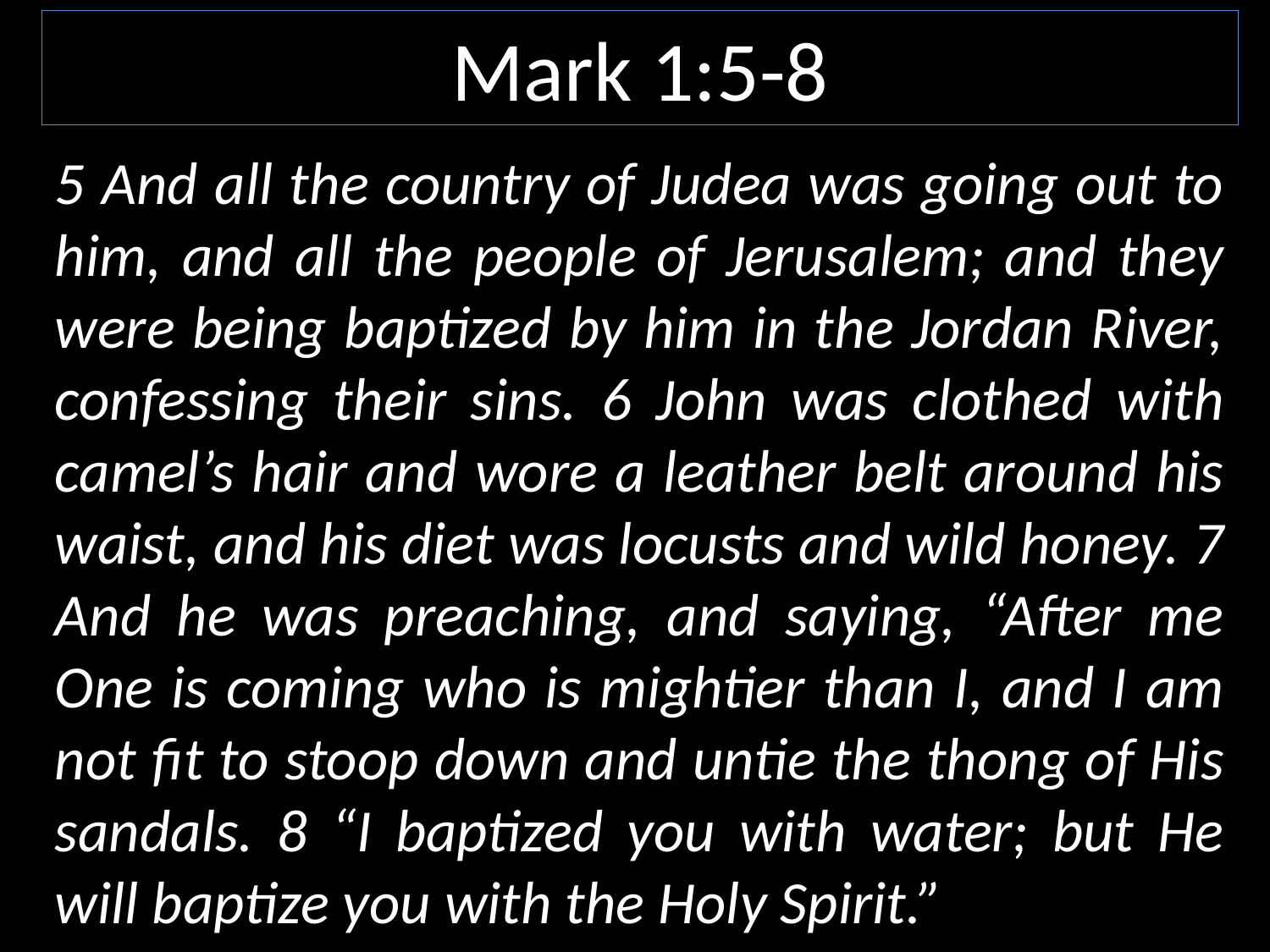

Mark 1:5-8
5 And all the country of Judea was going out to him, and all the people of Jerusalem; and they were being baptized by him in the Jordan River, confessing their sins. 6 John was clothed with camel’s hair and wore a leather belt around his waist, and his diet was locusts and wild honey. 7 And he was preaching, and saying, “After me One is coming who is mightier than I, and I am not fit to stoop down and untie the thong of His sandals. 8 “I baptized you with water; but He will baptize you with the Holy Spirit.”